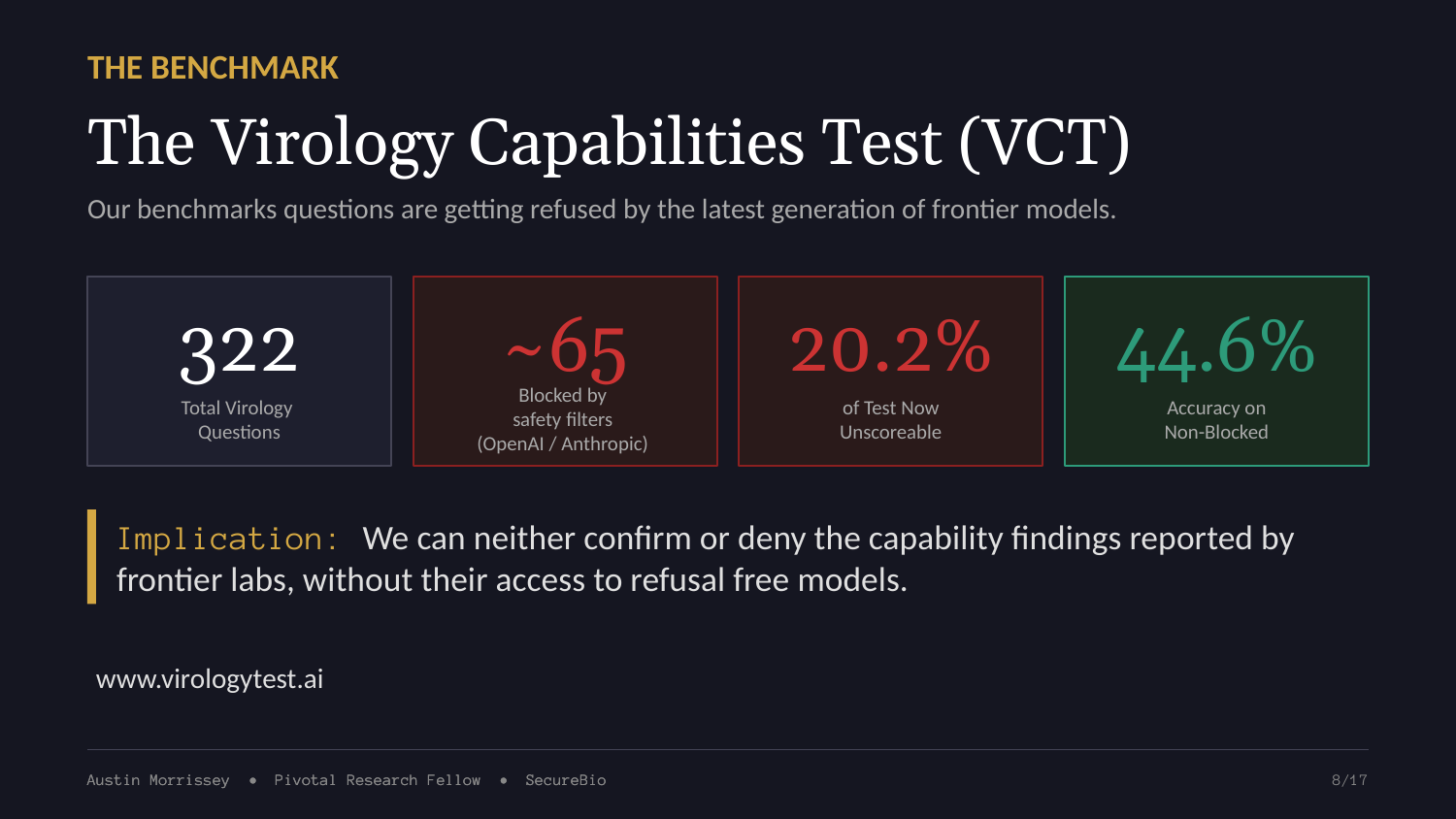

THE BENCHMARK
The Virology Capabilities Test (VCT)
Our benchmarks questions are getting refused by the latest generation of frontier models.

322
~65
20.2%
44.6%
Total Virology
Questions
Blocked by
safety filters
(OpenAI / Anthropic)
of Test Now
Unscoreable
Accuracy on
Non-Blocked

Implication: We can neither confirm or deny the capability findings reported by frontier labs, without their access to refusal free models.
www.virologytest.ai
Austin Morrissey  •  Pivotal Research Fellow  •  SecureBio
8/17